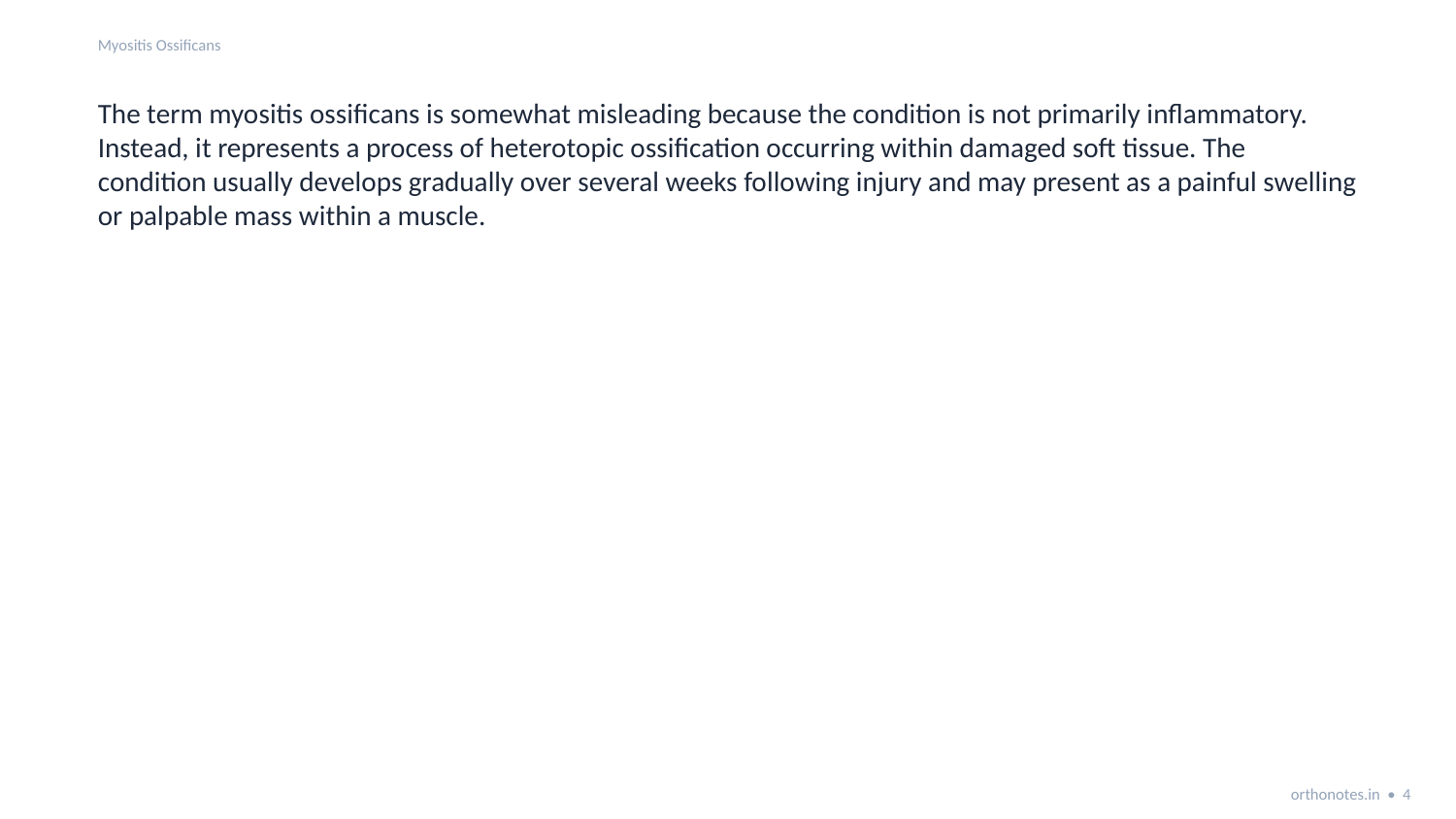

Myositis Ossificans
The term myositis ossificans is somewhat misleading because the condition is not primarily inflammatory. Instead, it represents a process of heterotopic ossification occurring within damaged soft tissue. The condition usually develops gradually over several weeks following injury and may present as a painful swelling or palpable mass within a muscle.
orthonotes.in  •  4